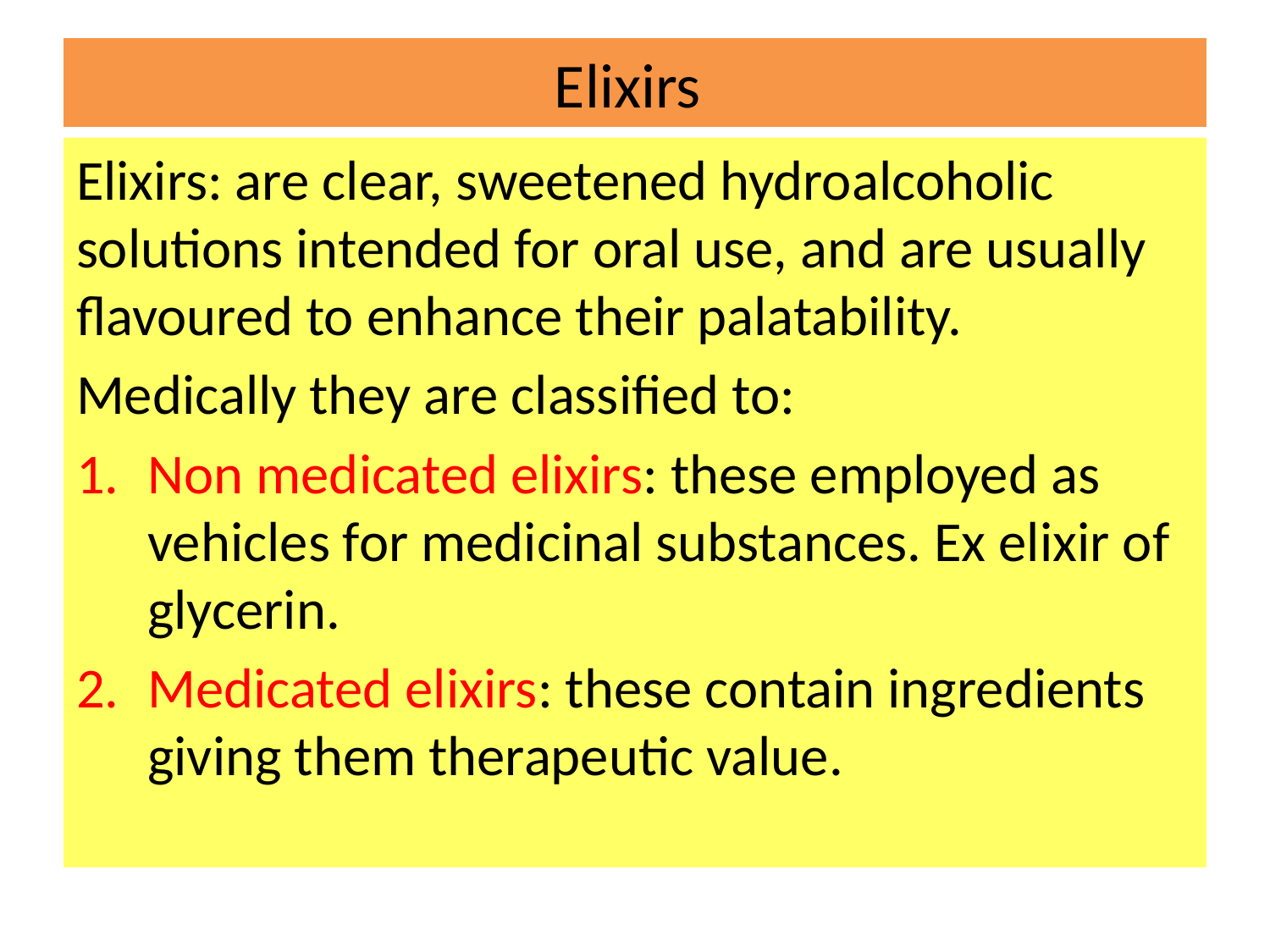

# Elixirs
Elixirs: are clear, sweetened hydroalcoholic solutions intended for oral use, and are usually flavoured to enhance their palatability.
Medically they are classified to:
Non medicated elixirs: these employed as vehicles for medicinal substances. Ex elixir of glycerin.
Medicated elixirs: these contain ingredients giving them therapeutic value.